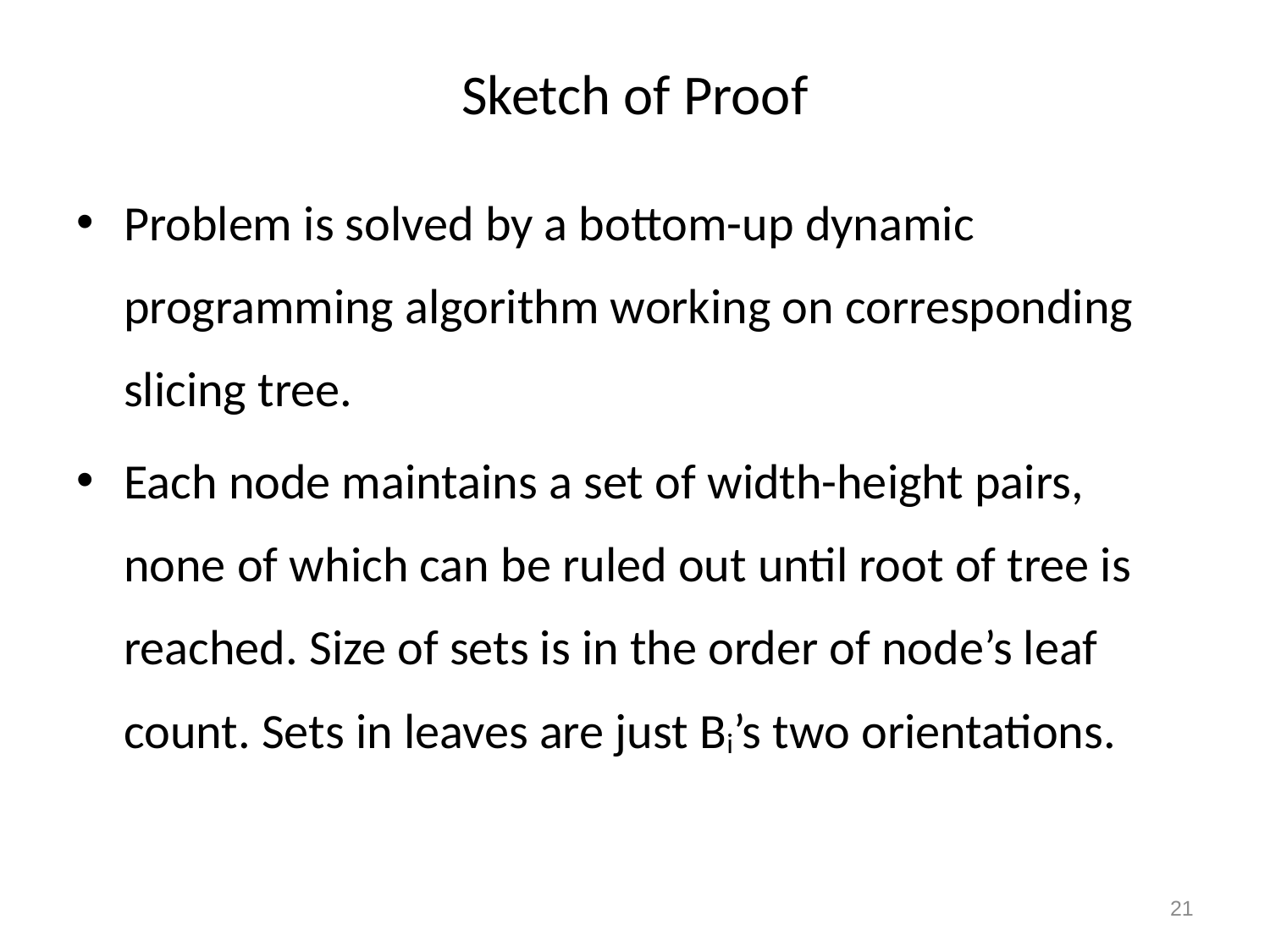

# Sketch of Proof
Problem is solved by a bottom-up dynamic programming algorithm working on corresponding slicing tree.
Each node maintains a set of width-height pairs, none of which can be ruled out until root of tree is reached. Size of sets is in the order of node’s leaf count. Sets in leaves are just Bi’s two orientations.
21